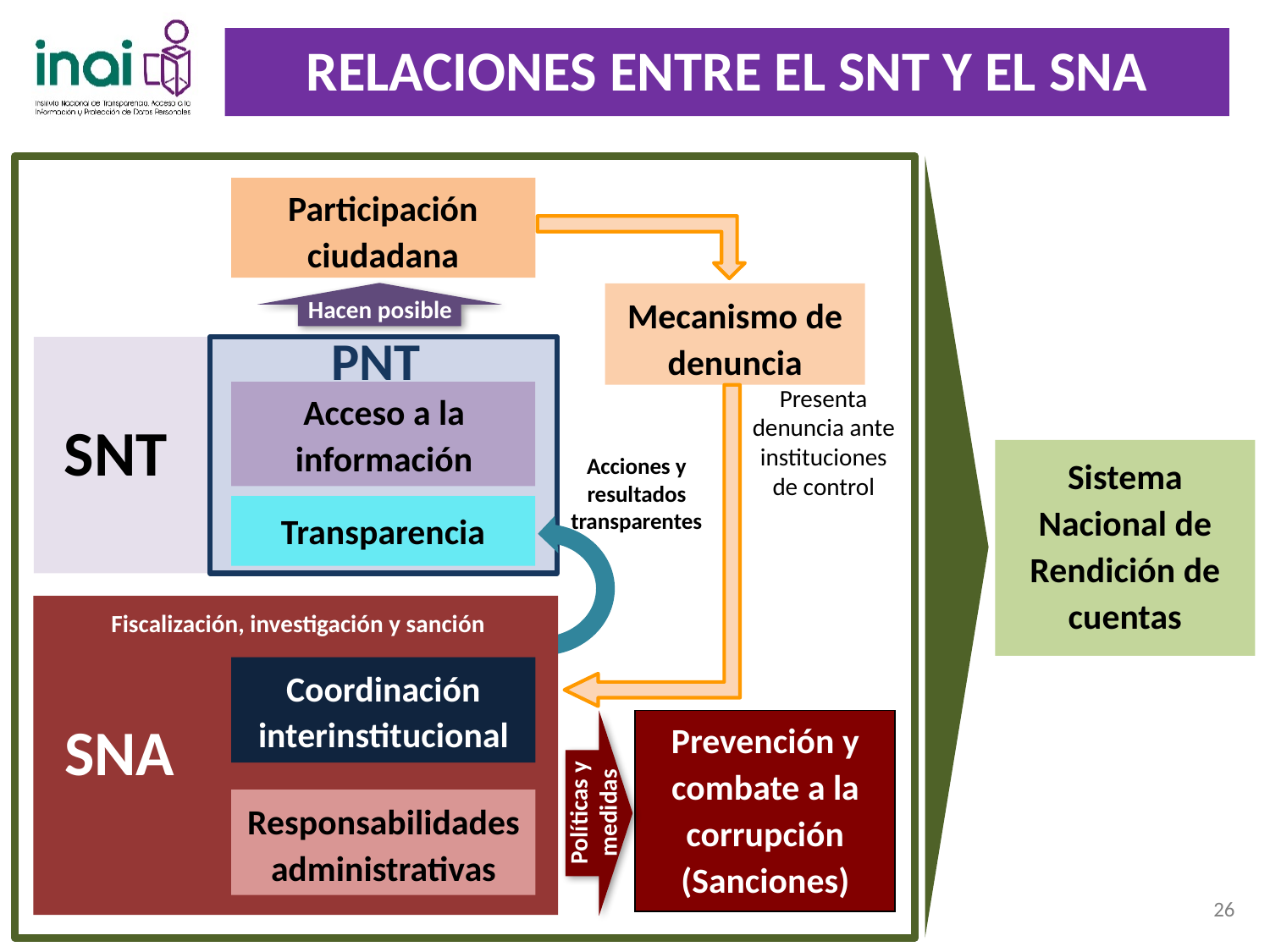

Relaciones entre el SNT y el SNA

Participación ciudadana

Mecanismo de denuncia
Hacen posible
PNT

Presenta denuncia ante instituciones de control
Acceso a la información

SNT

Sistema Nacional de Rendición de cuentas
Acciones y resultados transparentes

Transparencia

Fiscalización, investigación y sanción
Coordinación interinstitucional

SNA
Prevención y combate a la corrupción
(Sanciones)

Políticas y medidas
Responsabilidades administrativas

26